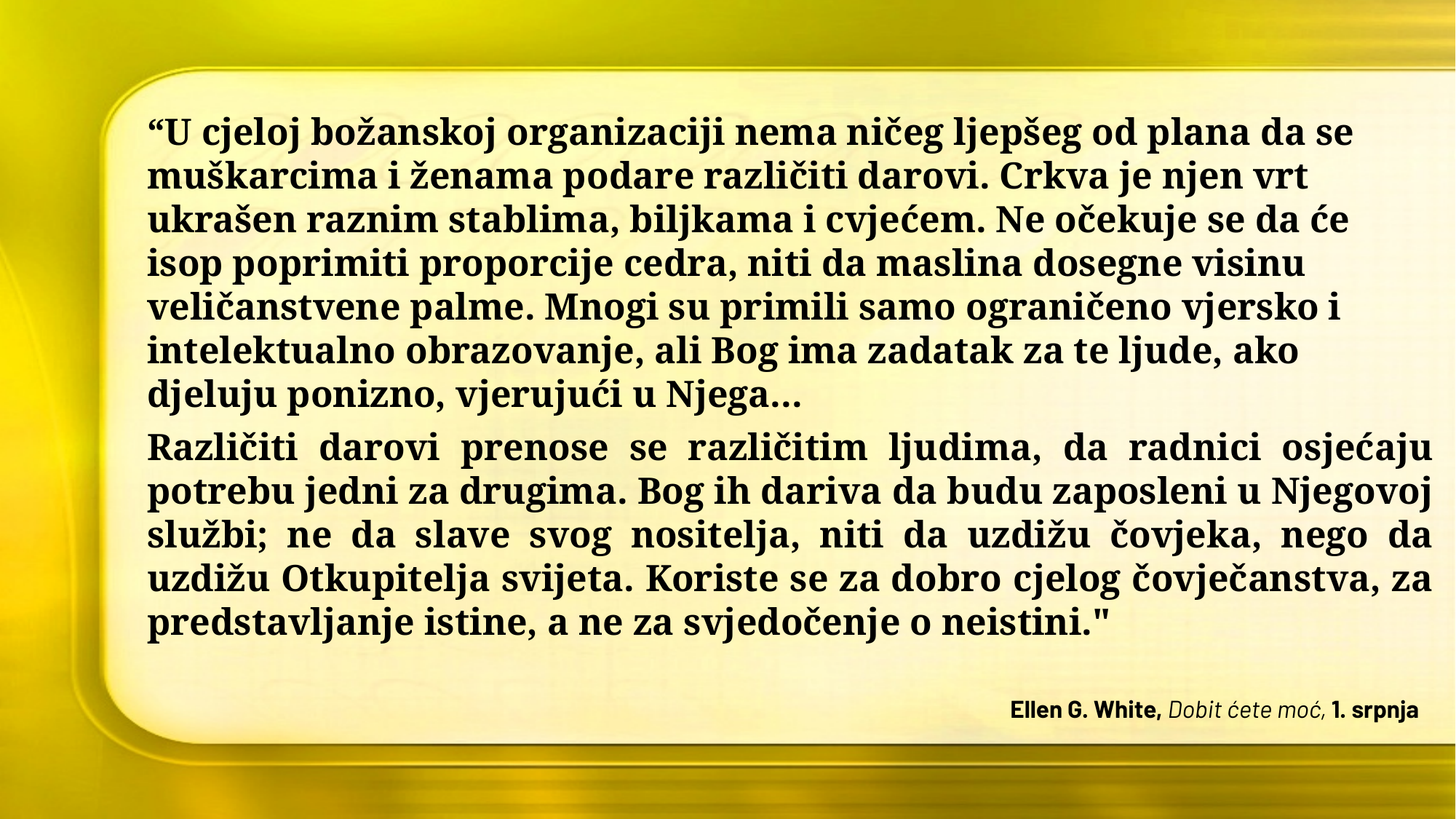

“U cjeloj božanskoj organizaciji nema ničeg ljepšeg od plana da se muškarcima i ženama podare različiti darovi. Crkva je njen vrt ukrašen raznim stablima, biljkama i cvjećem. Ne očekuje se da će isop poprimiti proporcije cedra, niti da maslina dosegne visinu veličanstvene palme. Mnogi su primili samo ograničeno vjersko i intelektualno obrazovanje, ali Bog ima zadatak za te ljude, ako djeluju ponizno, vjerujući u Njega...
Različiti darovi prenose se različitim ljudima, da radnici osjećaju potrebu jedni za drugima. Bog ih dariva da budu zaposleni u Njegovoj službi; ne da slave svog nositelja, niti da uzdižu čovjeka, nego da uzdižu Otkupitelja svijeta. Koriste se za dobro cjelog čovječanstva, za predstavljanje istine, a ne za svjedočenje o neistini."
Ellen G. White, Dobit ćete moć, 1. srpnja